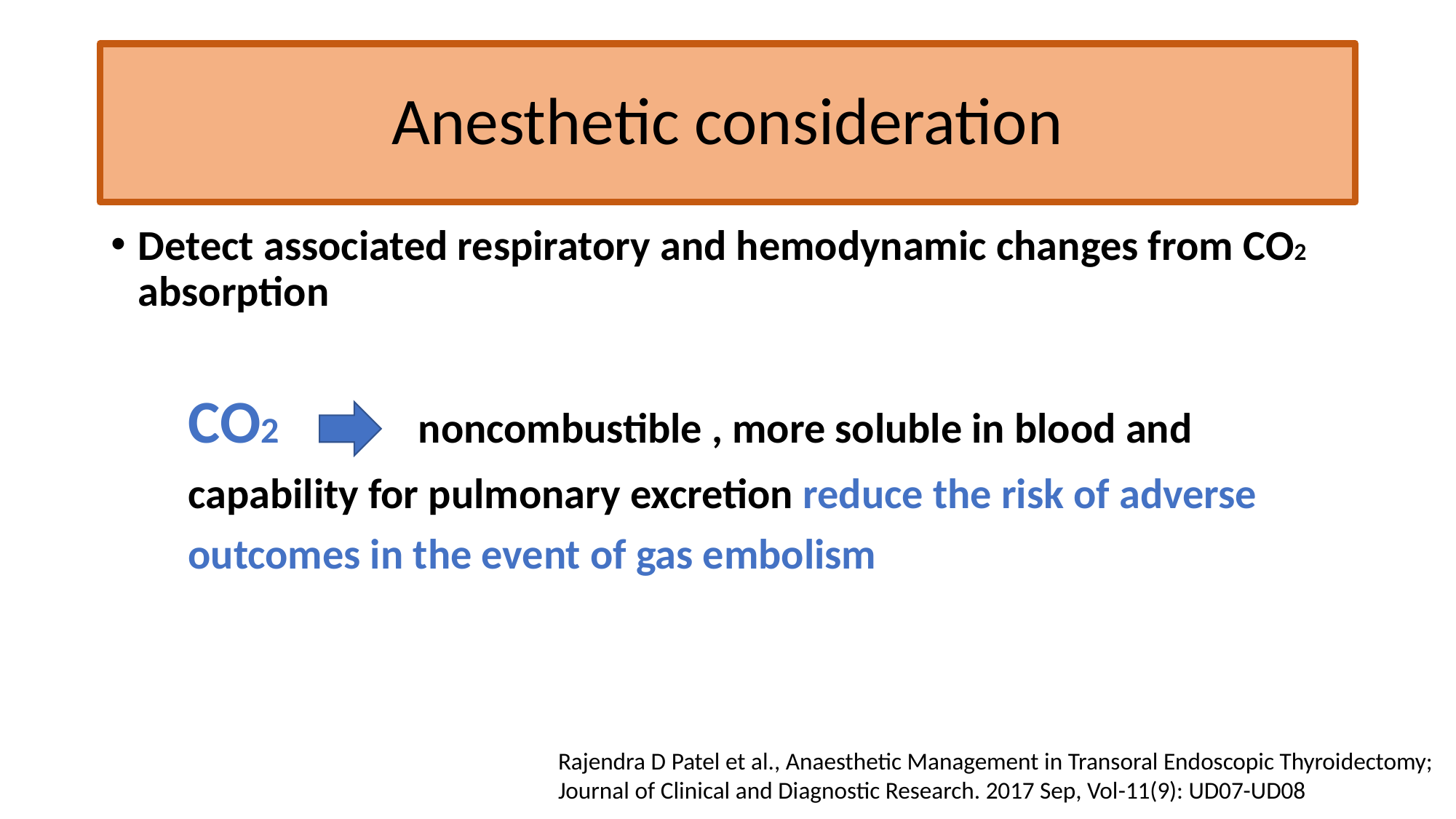

# Anesthetic consideration
Detect associated respiratory and hemodynamic changes from CO2  absorption

        CO2                 noncombustible , more soluble in blood and
        capability for pulmonary excretion reduce the risk of adverse
        outcomes in the event of gas embolism

Rajendra D Patel et al., Anaesthetic Management in Transoral Endoscopic Thyroidectomy; Journal of Clinical and Diagnostic Research. 2017 Sep, Vol-11(9): UD07-UD08